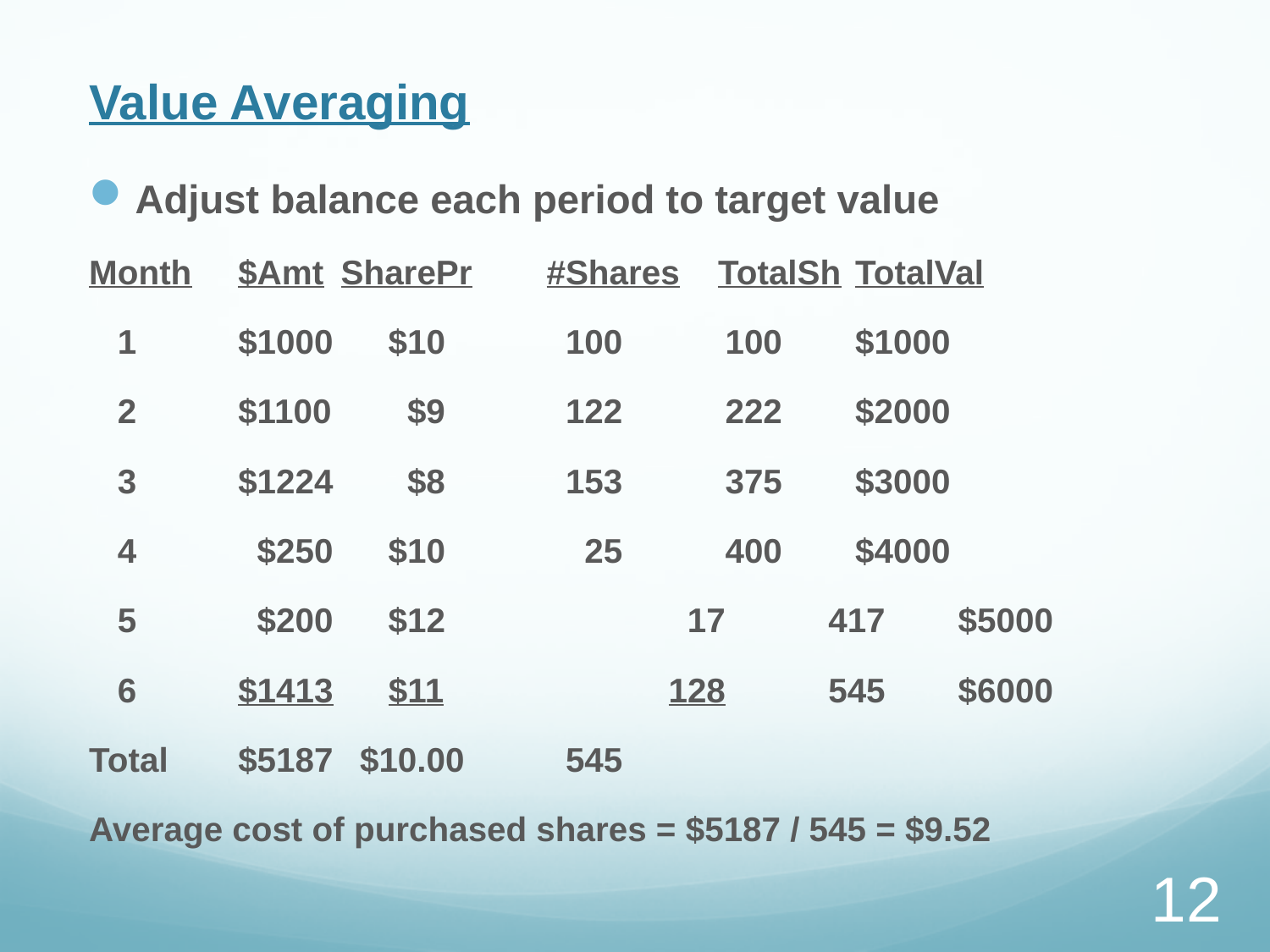

# Value Averaging
Adjust balance each period to target value
Month	$Amt	SharePr	#Shares    TotalSh	TotalVal
   1	$1000	     $10		  100	        100	$1000
   2	$1100	       $9		  122	        222	$2000
   3	$1224	       $8		  153	        375	$3000
   4	  $250	     $10		    25	        400	$4000
   5	  $200	     $12	  	    17	        417	$5000
   6	$1413	     $11	  	  128	        545	$6000
Total	$5187	  $10.00	  545
Average cost of purchased shares = $5187 / 545 = $9.52

12